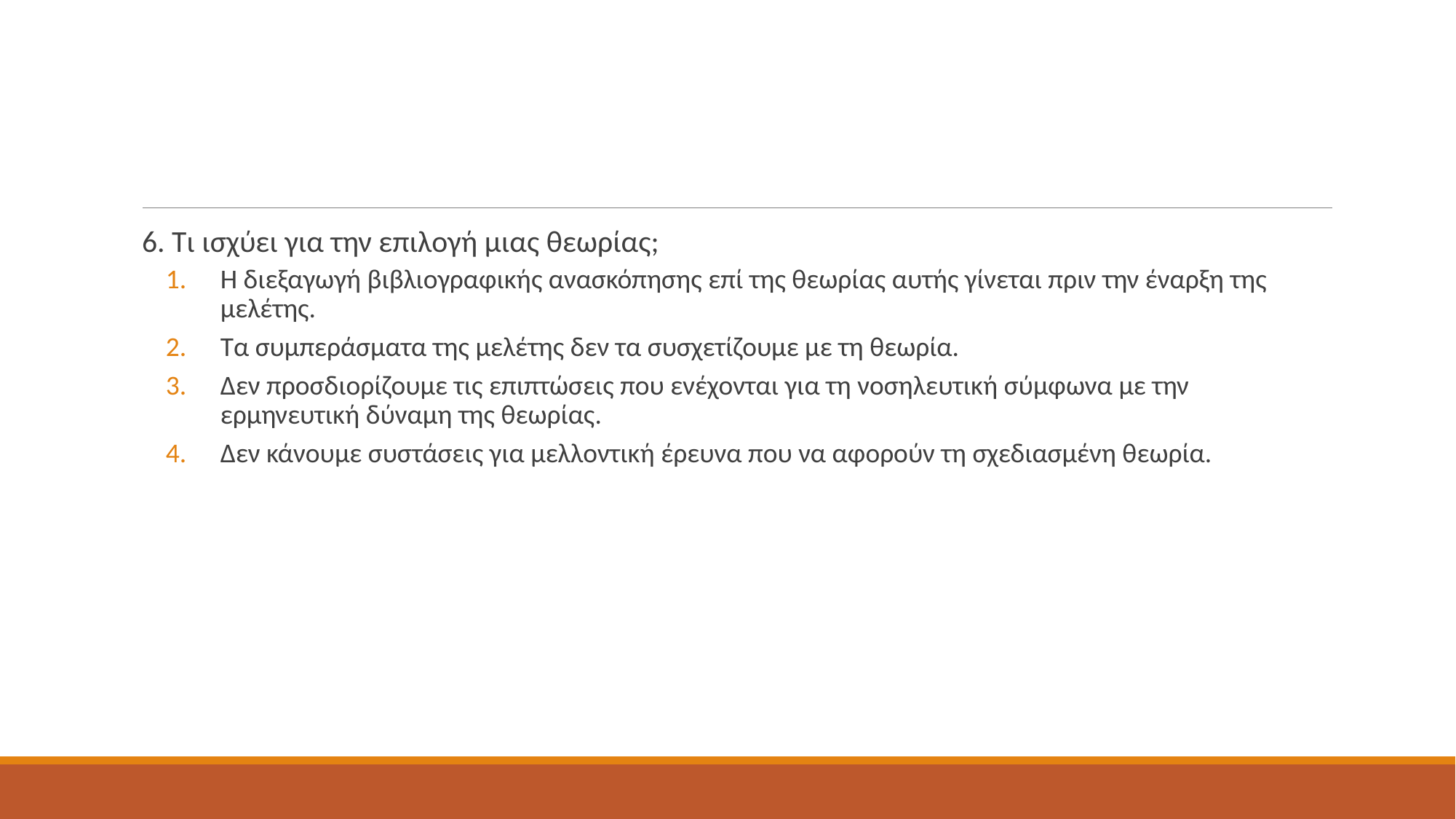

#
6. Τι ισχύει για την επιλογή μιας θεωρίας;
Η διεξαγωγή βιβλιογραφικής ανασκόπησης επί της θεωρίας αυτής γίνεται πριν την έναρξη της μελέτης.
Τα συμπεράσματα της μελέτης δεν τα συσχετίζουμε με τη θεωρία.
Δεν προσδιορίζουμε τις επιπτώσεις που ενέχονται για τη νοσηλευτική σύμφωνα με την ερμηνευτική δύναμη της θεωρίας.
Δεν κάνουμε συστάσεις για μελλοντική έρευνα που να αφορούν τη σχεδιασμένη θεωρία.